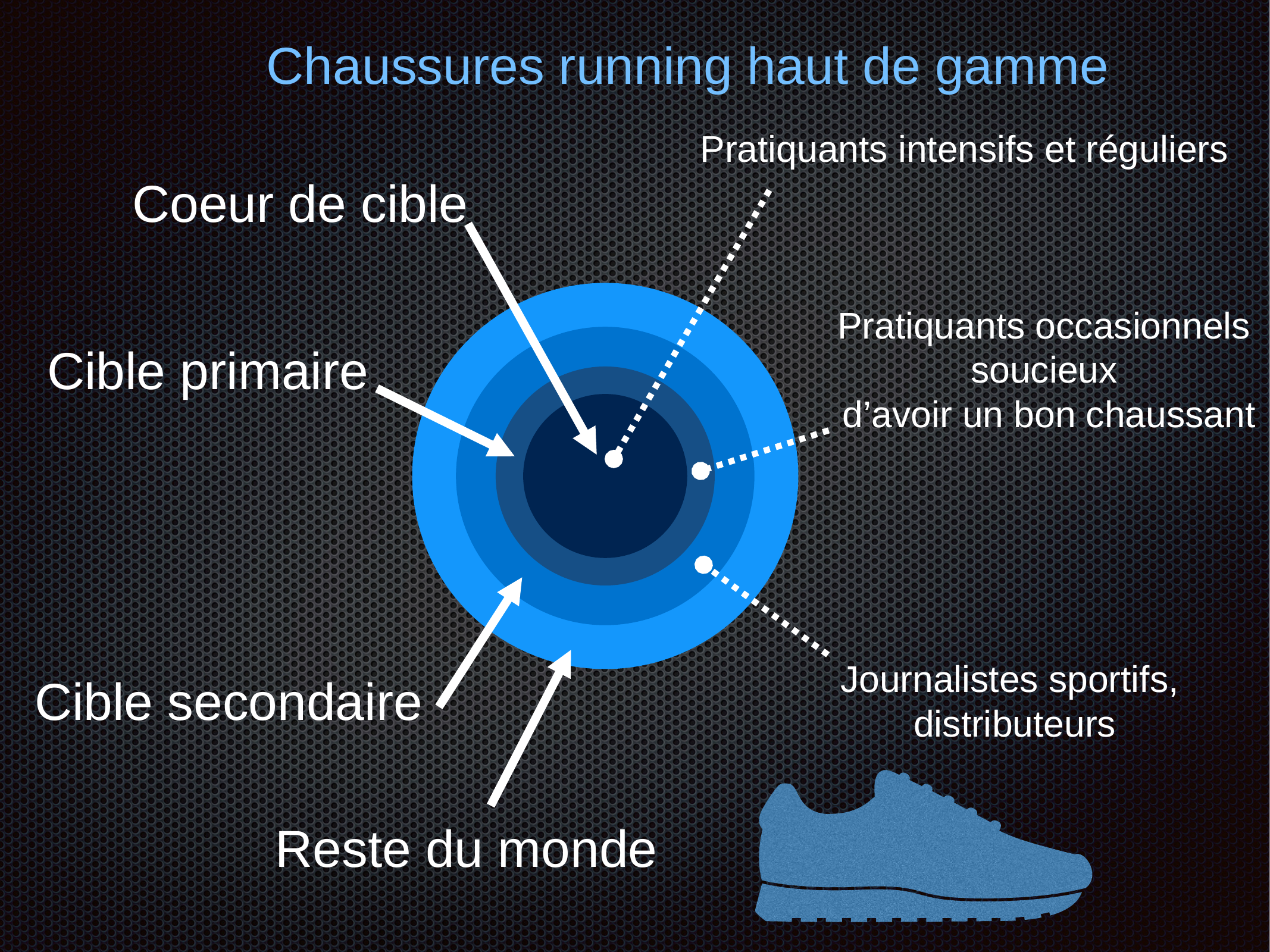

Chaussures running haut de gamme
Pratiquants intensifs et réguliers
Coeur de cible

Pratiquants occasionnels
soucieux
d’avoir un bon chaussant

Cible primaire

Journalistes sportifs,
distributeurs
Cible secondaire

Reste du monde